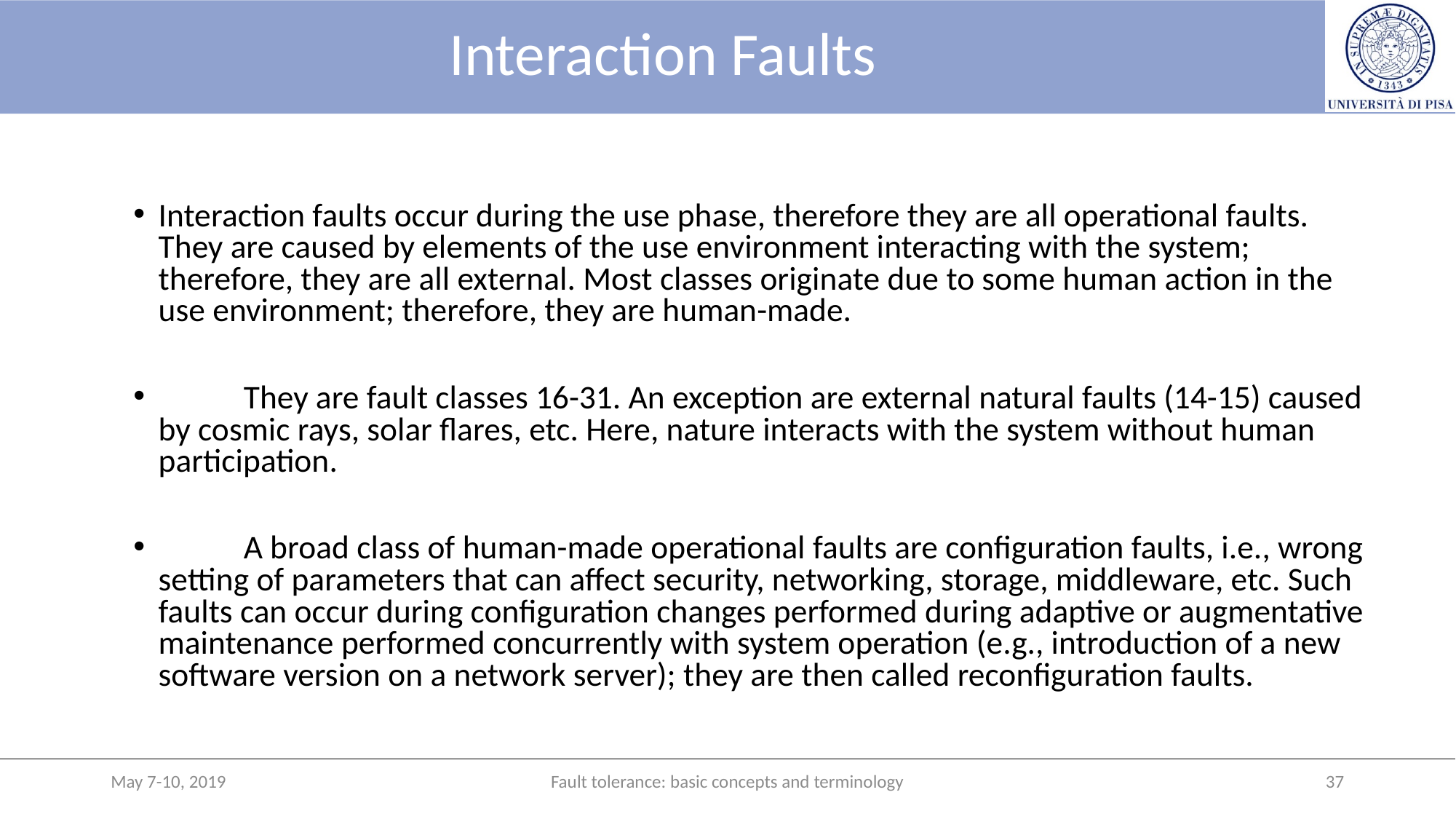

# Interaction Faults
Interaction faults occur during the use phase, therefore they are all operational faults. They are caused by elements of the use environment interacting with the system; therefore, they are all external. Most classes originate due to some human action in the use environment; therefore, they are human-made.

	They are fault classes 16-31. An exception are external natural faults (14-15) caused by cosmic rays, solar flares, etc. Here, nature interacts with the system without human participation.

	A broad class of human-made operational faults are configuration faults, i.e., wrong setting of parameters that can affect security, networking, storage, middleware, etc. Such faults can occur during configuration changes performed during adaptive or augmentative maintenance performed concurrently with system operation (e.g., introduction of a new software version on a network server); they are then called reconfiguration faults.

May 7-10, 2019
Fault tolerance: basic concepts and terminology
37